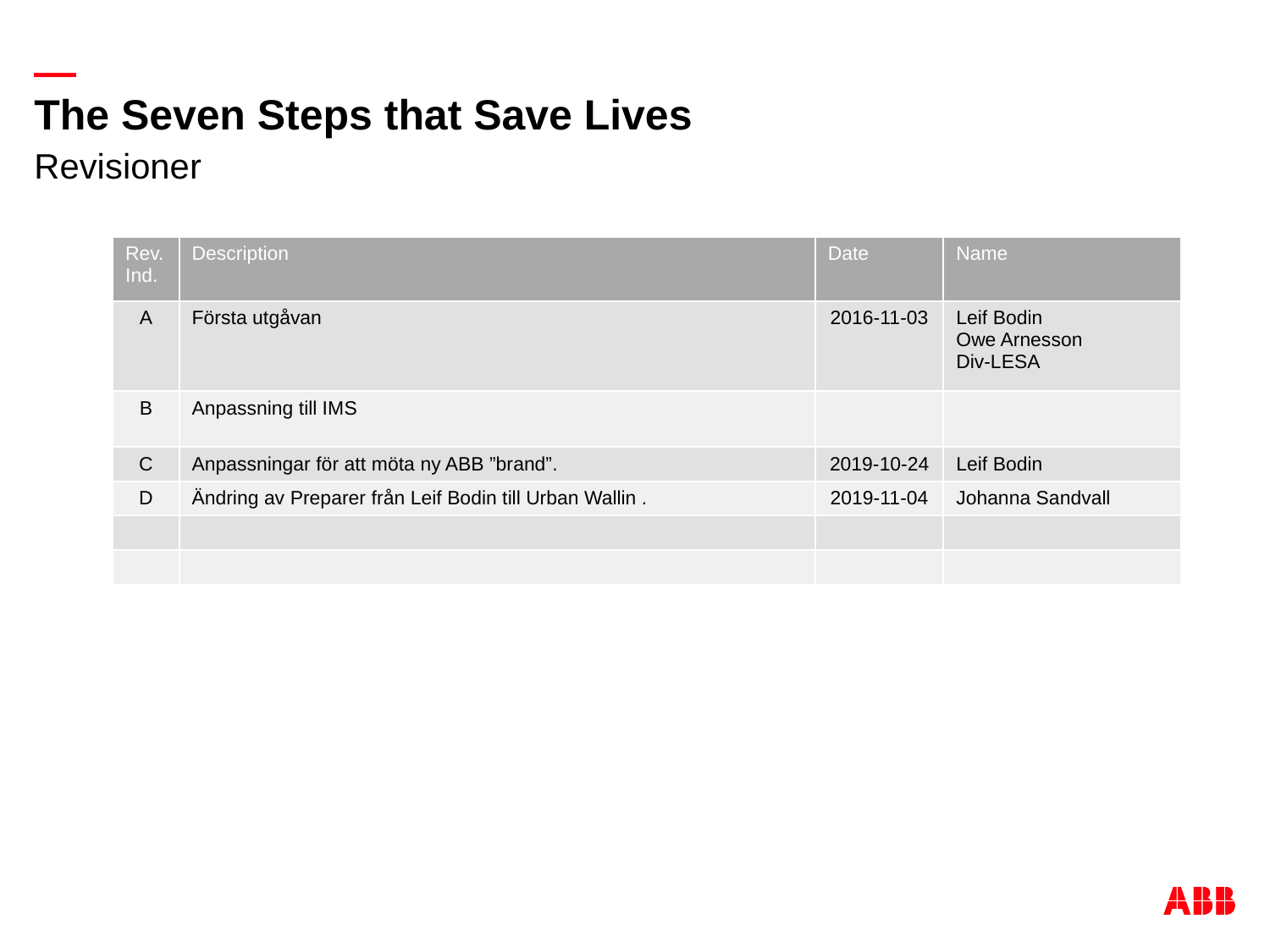

# The Seven Steps that Save Lives
Revisioner
| Rev. Ind. | Description | Date | Name |
| --- | --- | --- | --- |
| A | Första utgåvan | 2016-11-03 | Leif Bodin Owe Arnesson Div-LESA |
| B | Anpassning till IMS |  |  |
| C | Anpassningar för att möta ny ABB ”brand”. | 2019-10-24 | Leif Bodin |
| D | Ändring av Preparer från Leif Bodin till Urban Wallin . | 2019-11-04 | Johanna Sandvall |
|  |  |  |  |
|  |  |  |  |